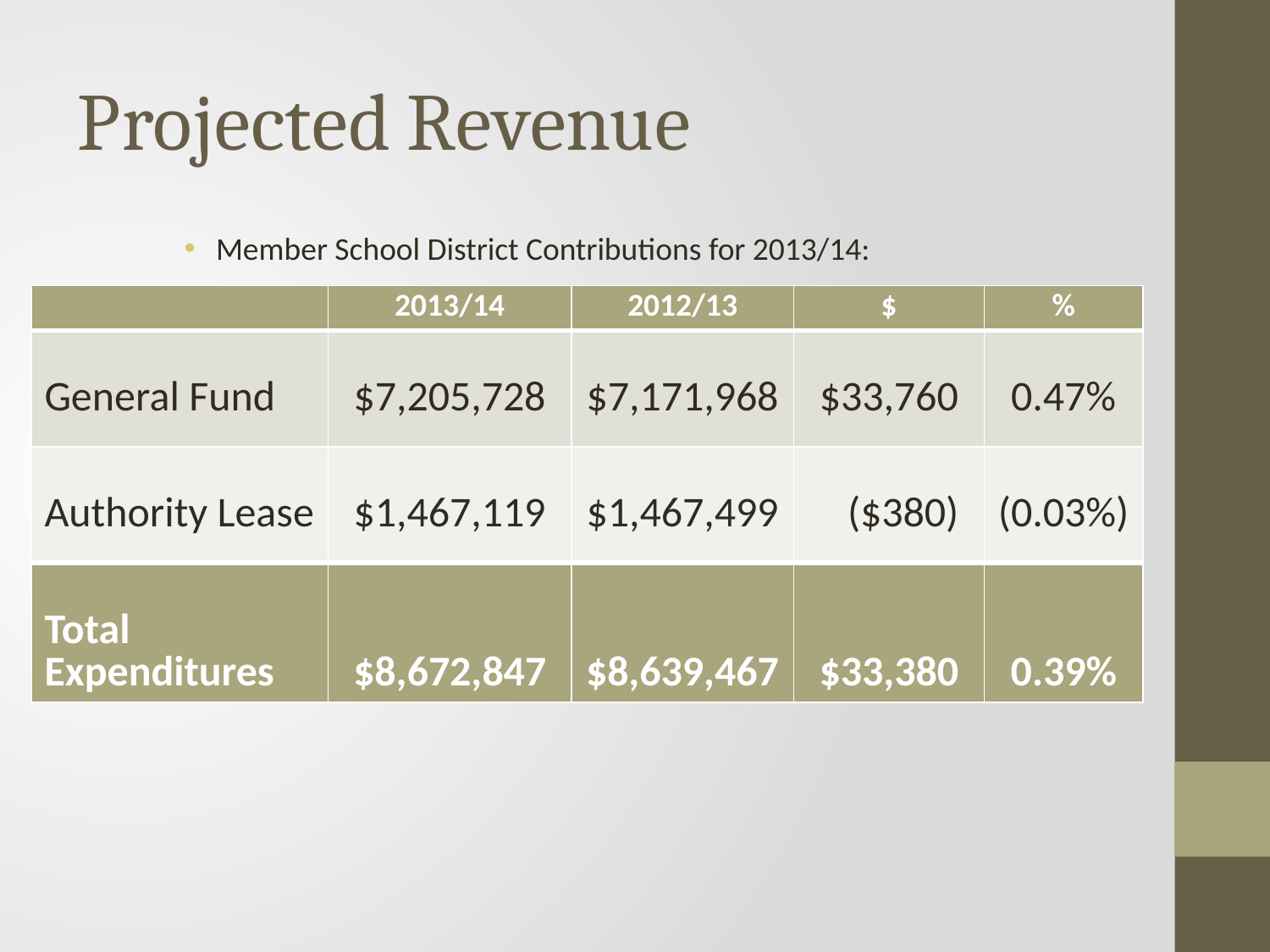

# Projected Revenue
Member School District Contributions for 2013/14:
|  | 2013/14 | 2012/13 | $ | % |
| --- | --- | --- | --- | --- |
| General Fund | $7,205,728 | $7,171,968 | $33,760 | 0.47% |
| Authority Lease | $1,467,119 | $1,467,499 | ($380) | (0.03%) |
| Total Expenditures | $8,672,847 | $8,639,467 | $33,380 | 0.39% |